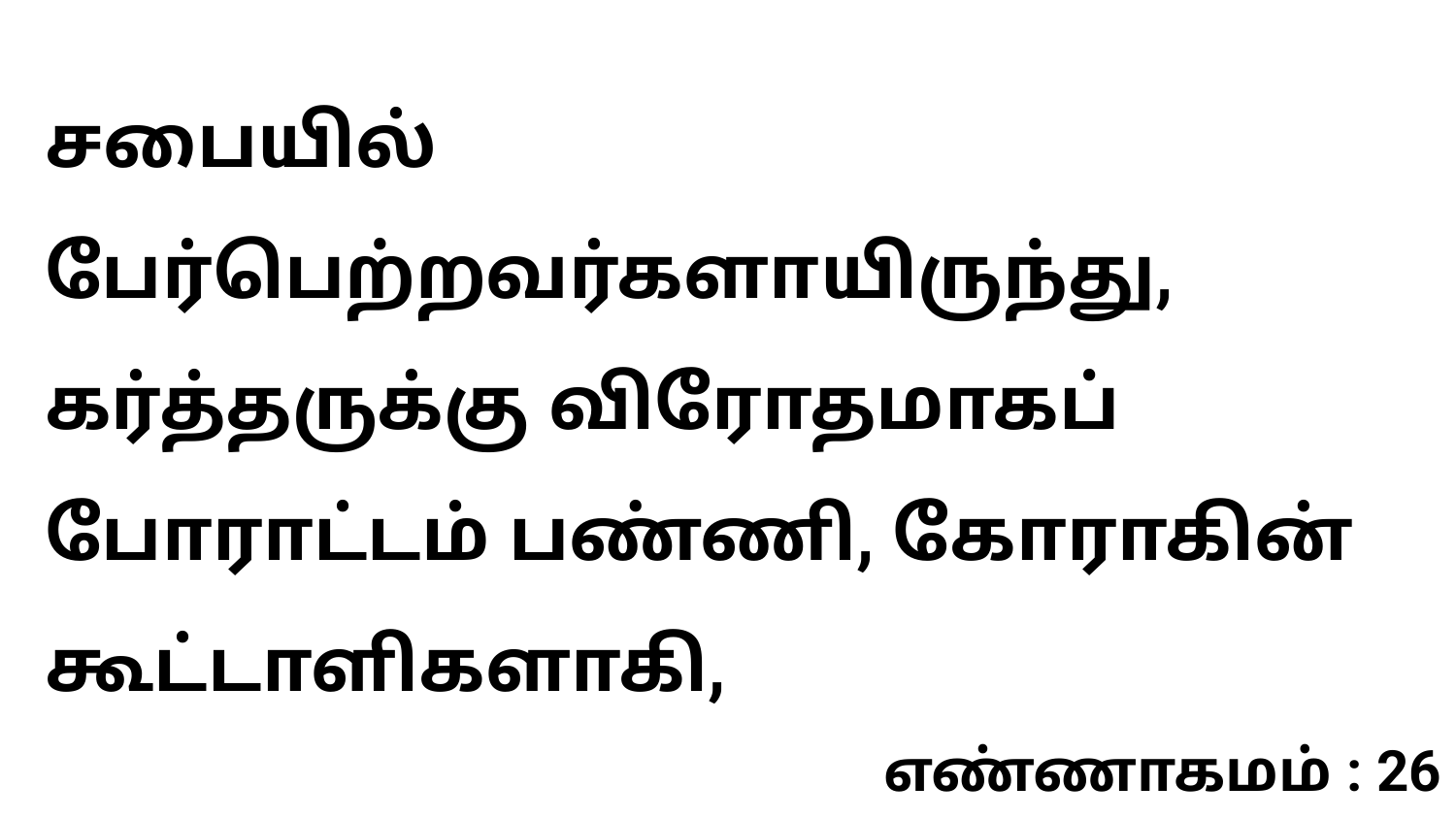

சபையில் பேர்பெற்றவர்களாயிருந்து, கர்த்தருக்கு விரோதமாகப் போராட்டம் பண்ணி, கோராகின் கூட்டாளிகளாகி,
எண்ணாகமம் : 26